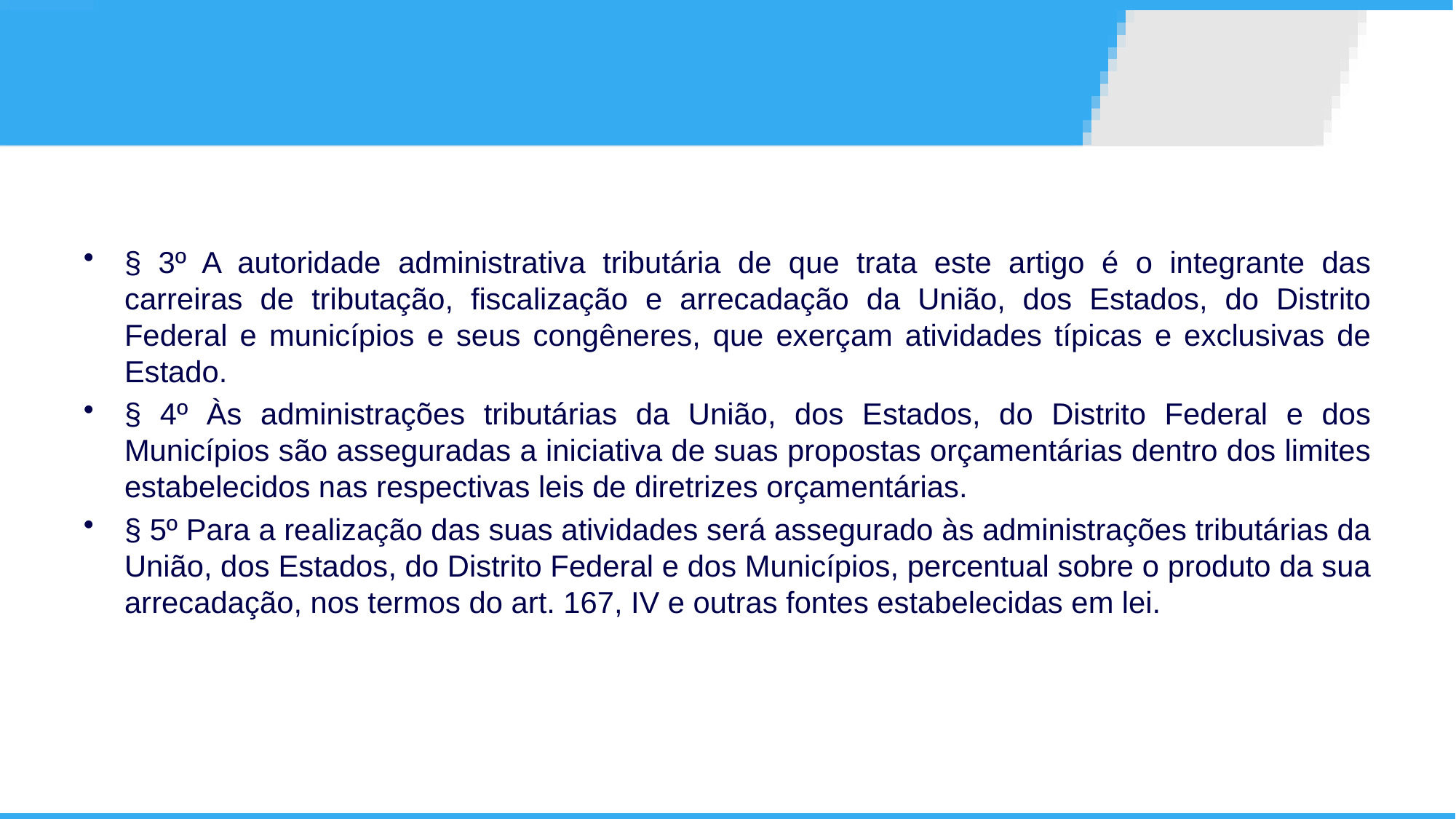

§ 3º A autoridade administrativa tributária de que trata este artigo é o integrante das carreiras de tributação, fiscalização e arrecadação da União, dos Estados, do Distrito Federal e municípios e seus congêneres, que exerçam atividades típicas e exclusivas de Estado.
§ 4º Às administrações tributárias da União, dos Estados, do Distrito Federal e dos Municípios são asseguradas a iniciativa de suas propostas orçamentárias dentro dos limites estabelecidos nas respectivas leis de diretrizes orçamentárias.
§ 5º Para a realização das suas atividades será assegurado às administrações tributárias da União, dos Estados, do Distrito Federal e dos Municípios, percentual sobre o produto da sua arrecadação, nos termos do art. 167, IV e outras fontes estabelecidas em lei.